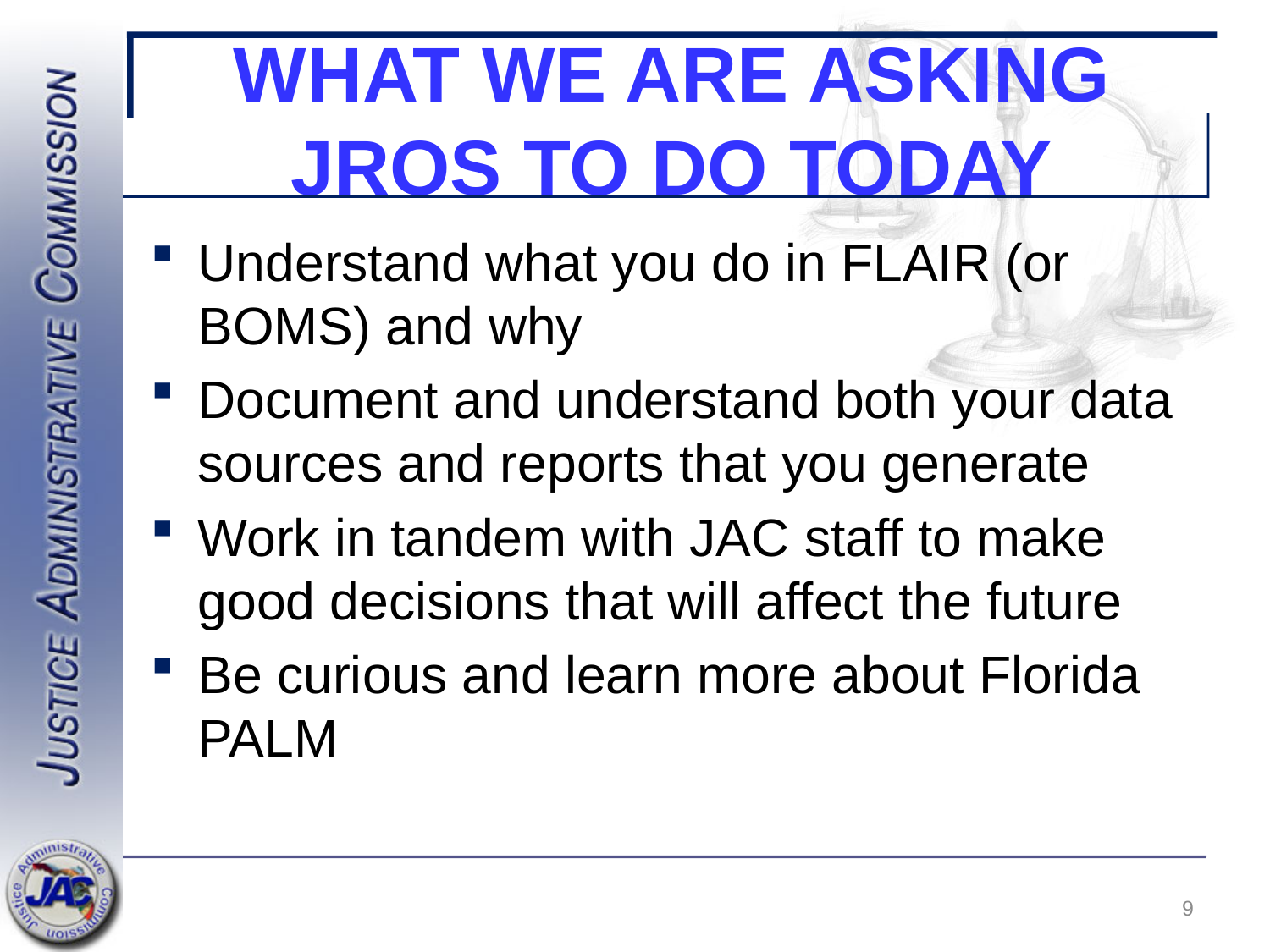

# What we are asking JROs to do today
Understand what you do in FLAIR (or BOMS) and why
Document and understand both your data sources and reports that you generate
Work in tandem with JAC staff to make good decisions that will affect the future
Be curious and learn more about Florida PALM

9